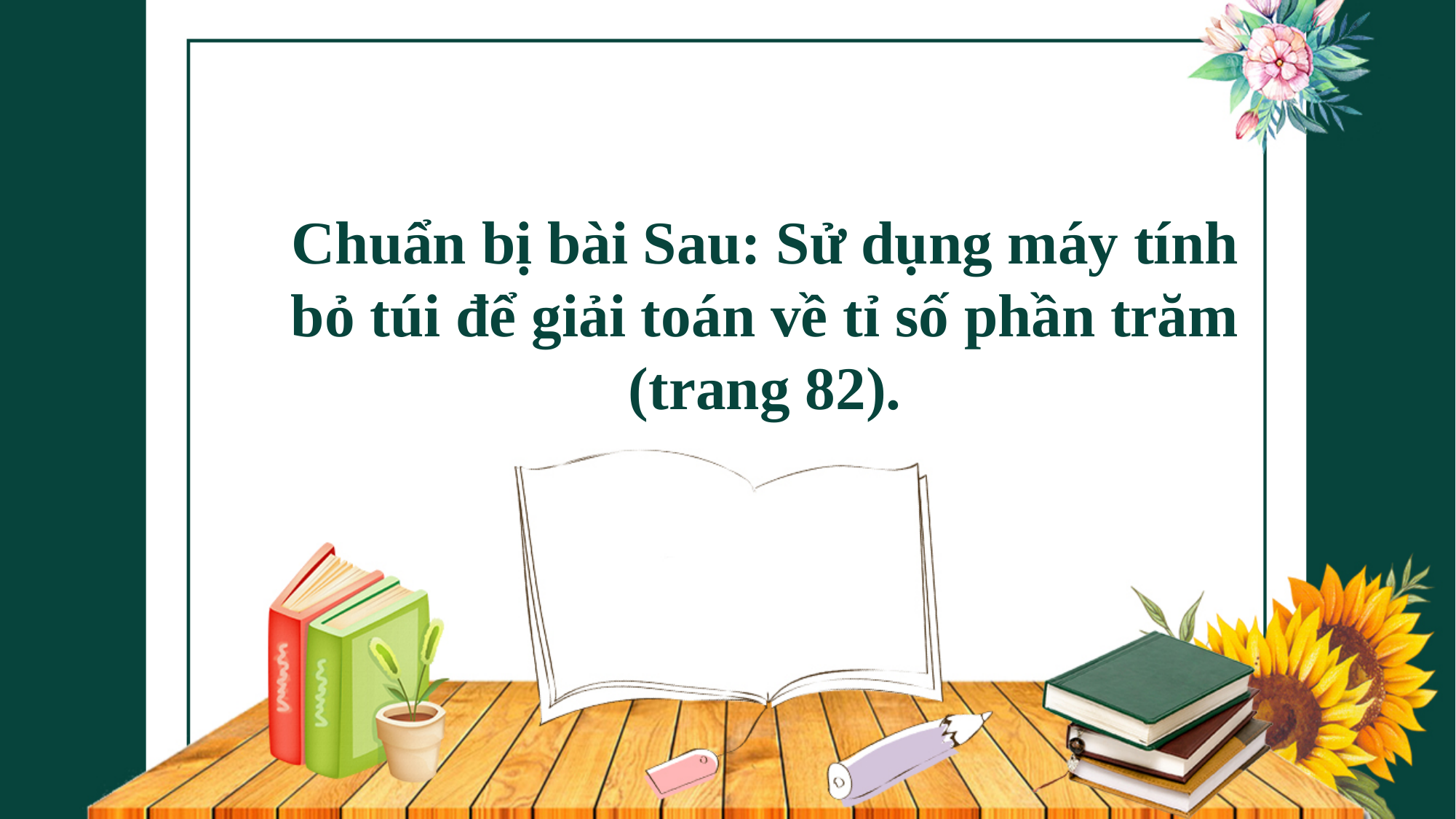

Chuẩn bị bài Sau: Sử dụng máy tính bỏ túi để giải toán về tỉ số phần trăm (trang 82).